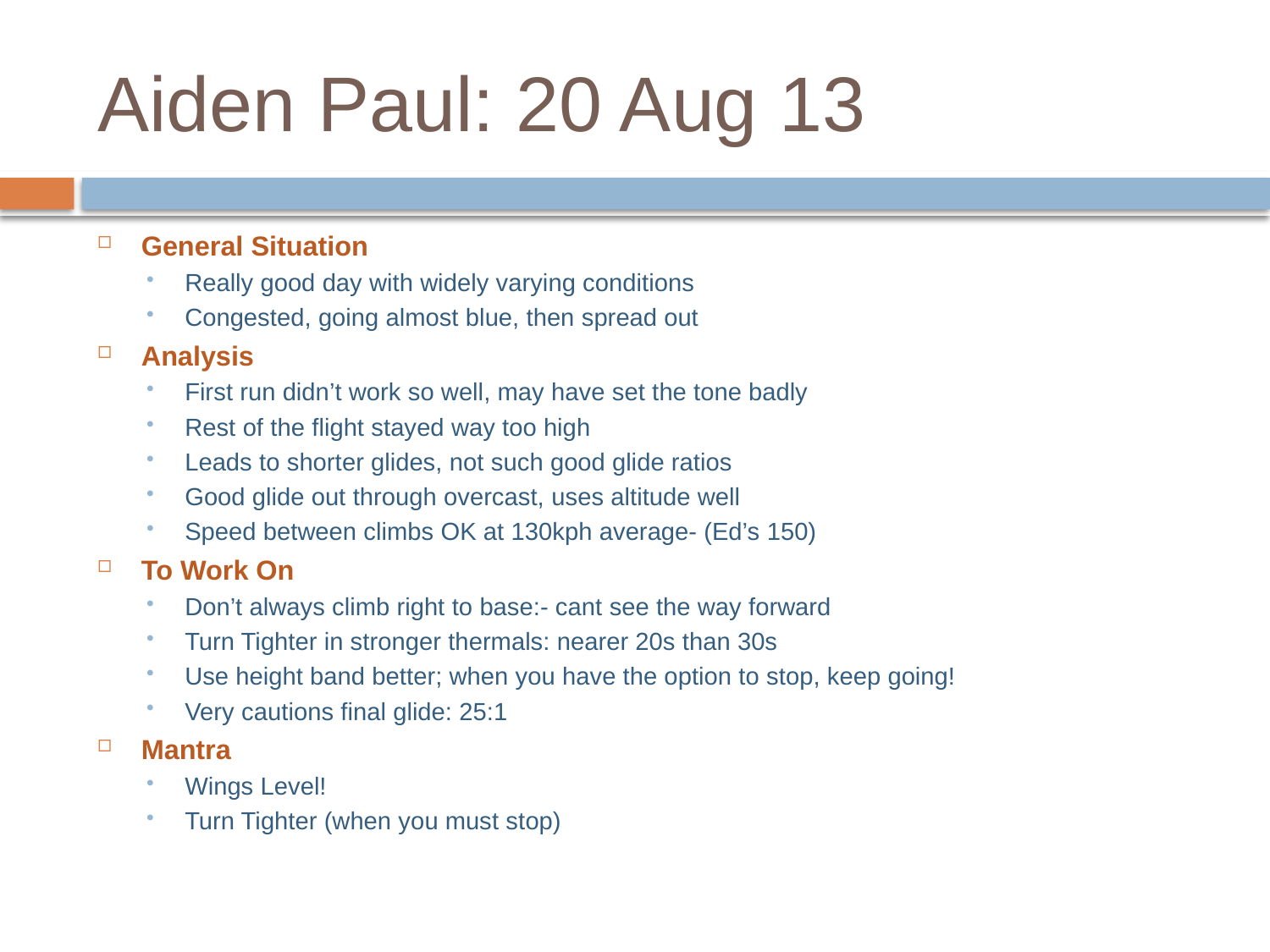

# Aiden Paul: 20 Aug 13
General Situation
Really good day with widely varying conditions
Congested, going almost blue, then spread out
Analysis
First run didn’t work so well, may have set the tone badly
Rest of the flight stayed way too high
Leads to shorter glides, not such good glide ratios
Good glide out through overcast, uses altitude well
Speed between climbs OK at 130kph average- (Ed’s 150)
To Work On
Don’t always climb right to base:- cant see the way forward
Turn Tighter in stronger thermals: nearer 20s than 30s
Use height band better; when you have the option to stop, keep going!
Very cautions final glide: 25:1
Mantra
Wings Level!
Turn Tighter (when you must stop)